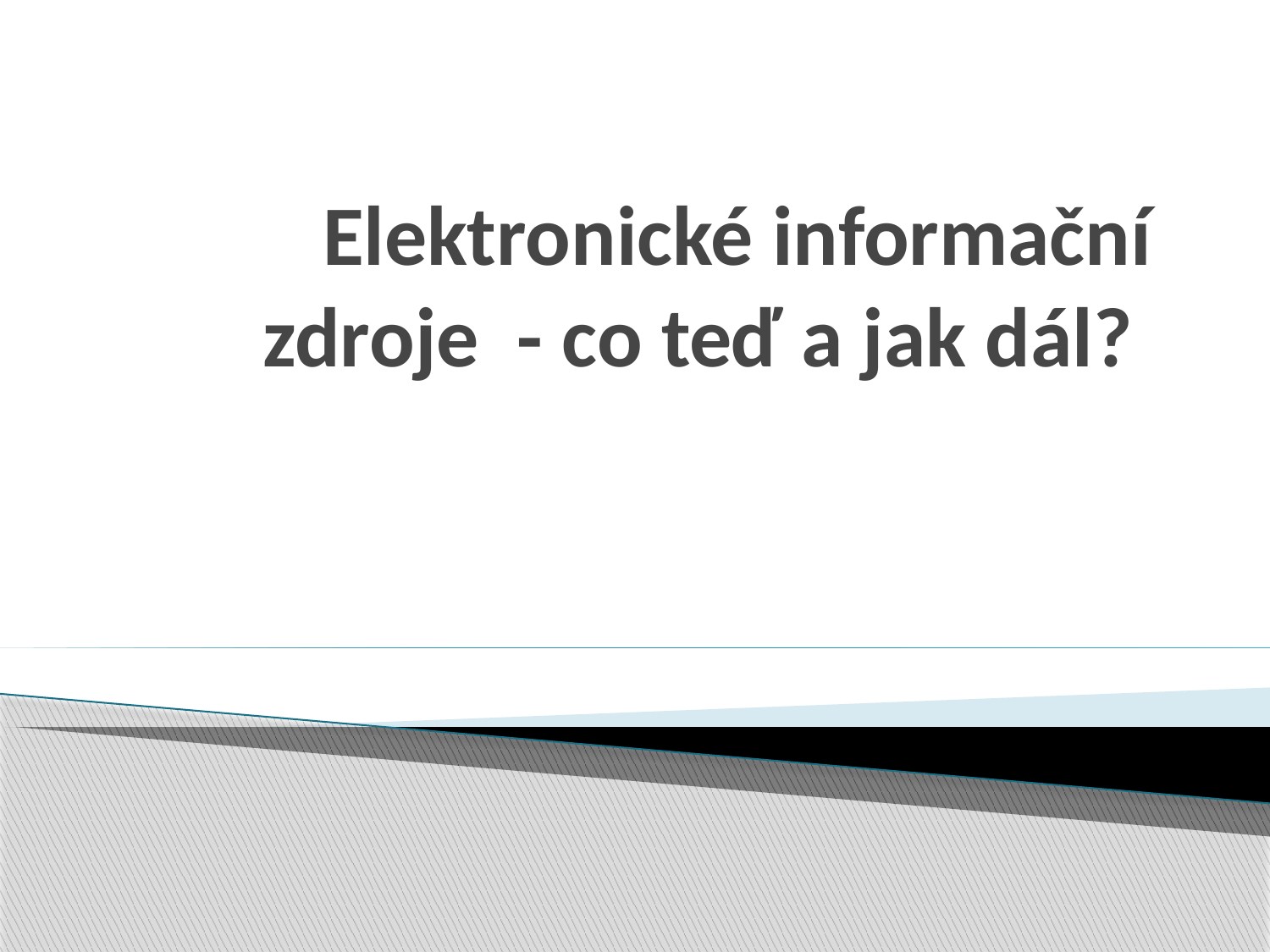

# Elektronické informační zdroje  - co teď a jak dál?